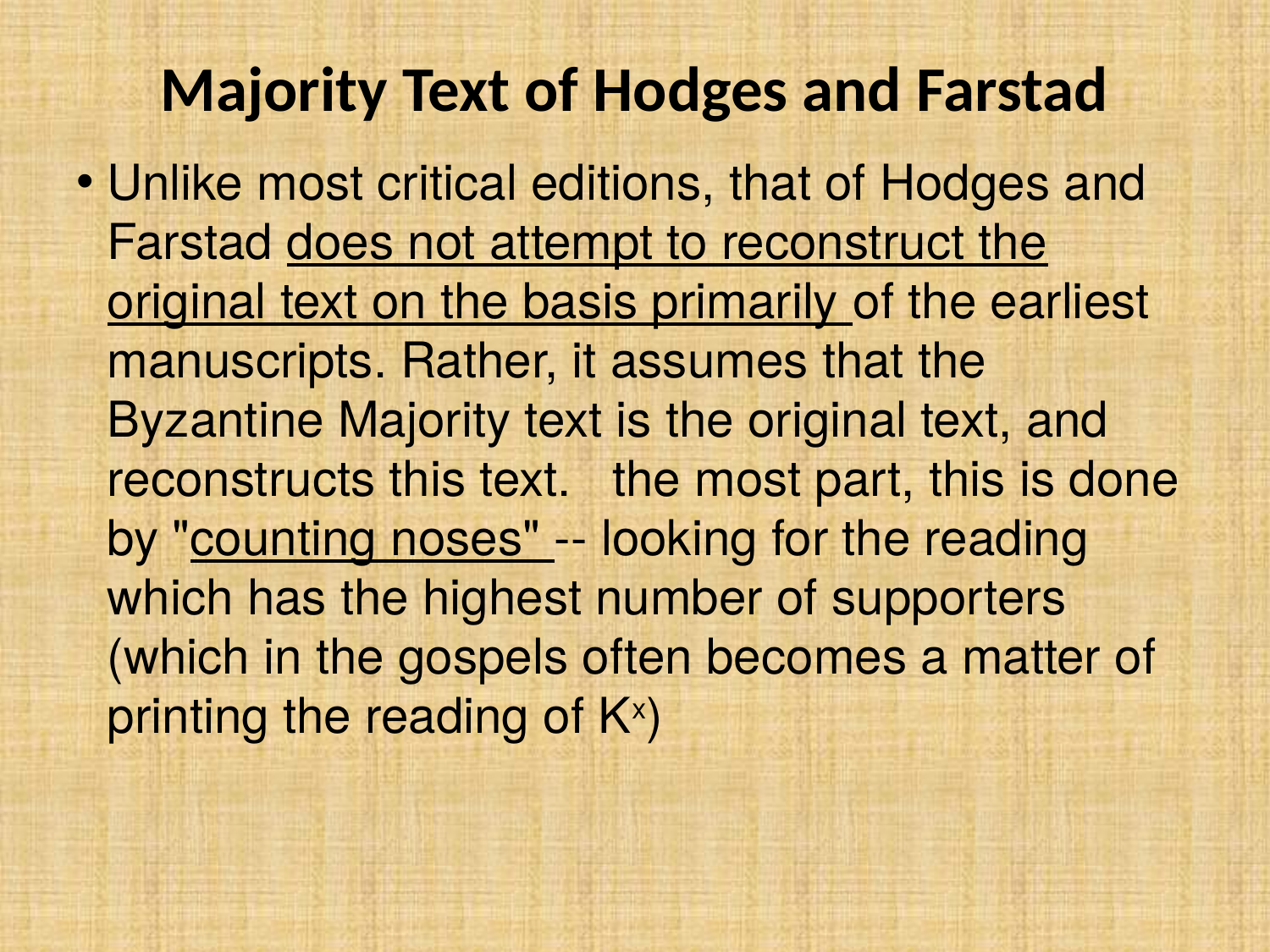

# Majority Text of Hodges and Farstad
Unlike most critical editions, that of Hodges and Farstad does not attempt to reconstruct the original text on the basis primarily of the earliest manuscripts. Rather, it assumes that the Byzantine Majority text is the original text, and reconstructs this text.   the most part, this is done by "counting noses" -- looking for the reading which has the highest number of supporters (which in the gospels often becomes a matter of printing the reading of Kx)